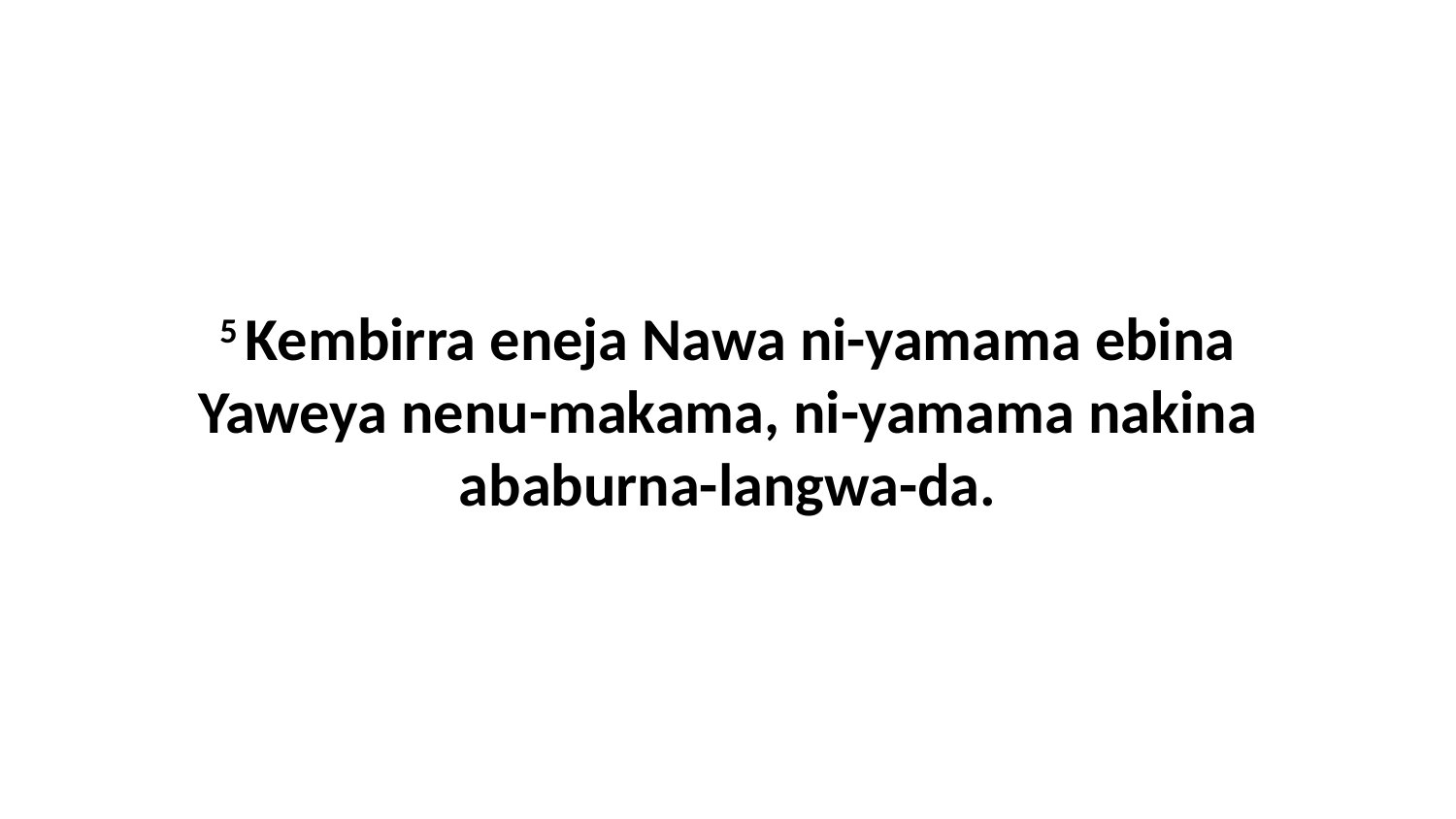

5 Kembirra eneja Nawa ni-yamama ebina Yaweya nenu-makama, ni-yamama nakina ababurna-langwa-da.